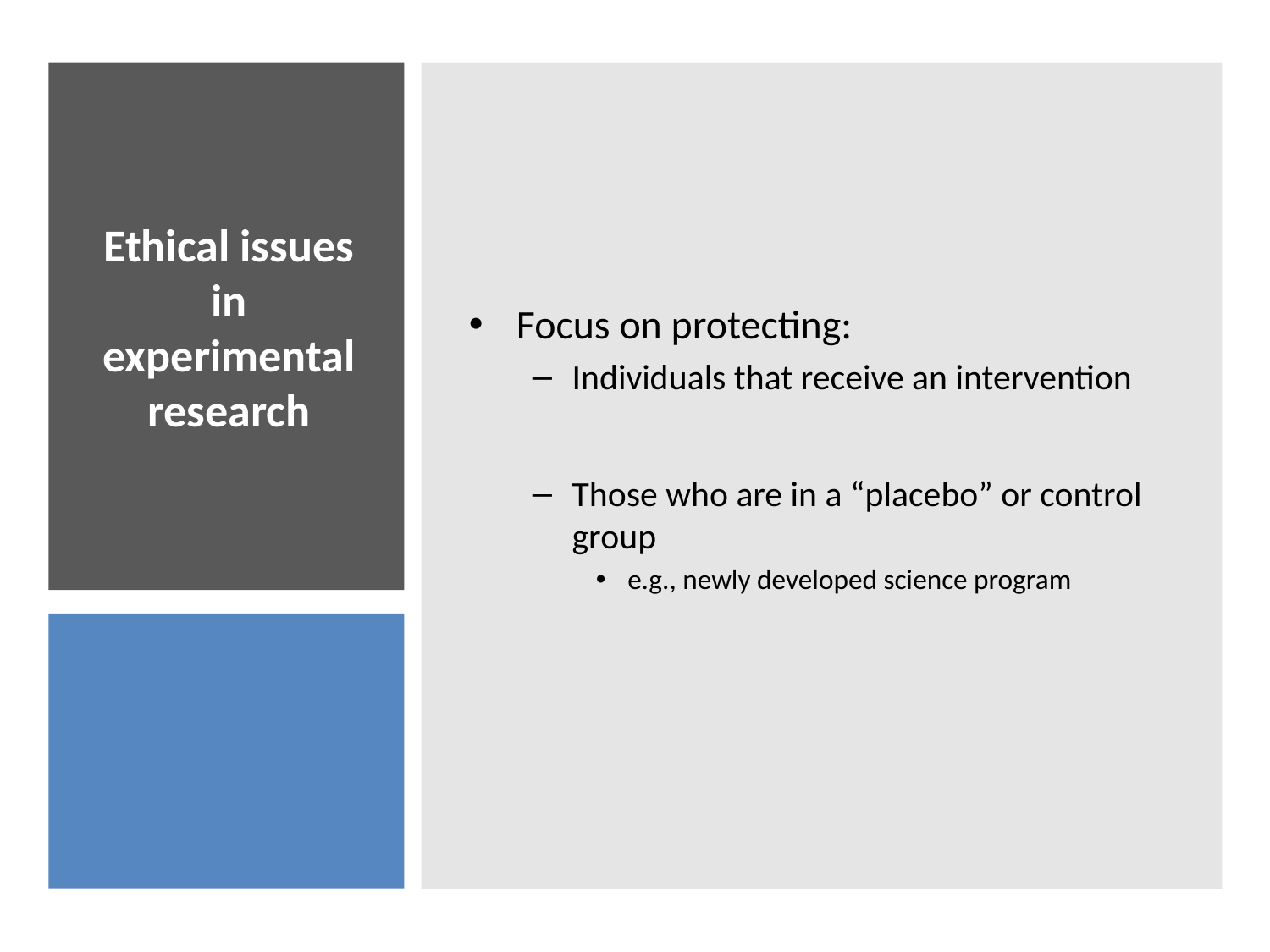

Focus on protecting:
Individuals that receive an intervention

Those who are in a “placebo” or control group
e.g., newly developed science program

# Ethical issues in experimental research